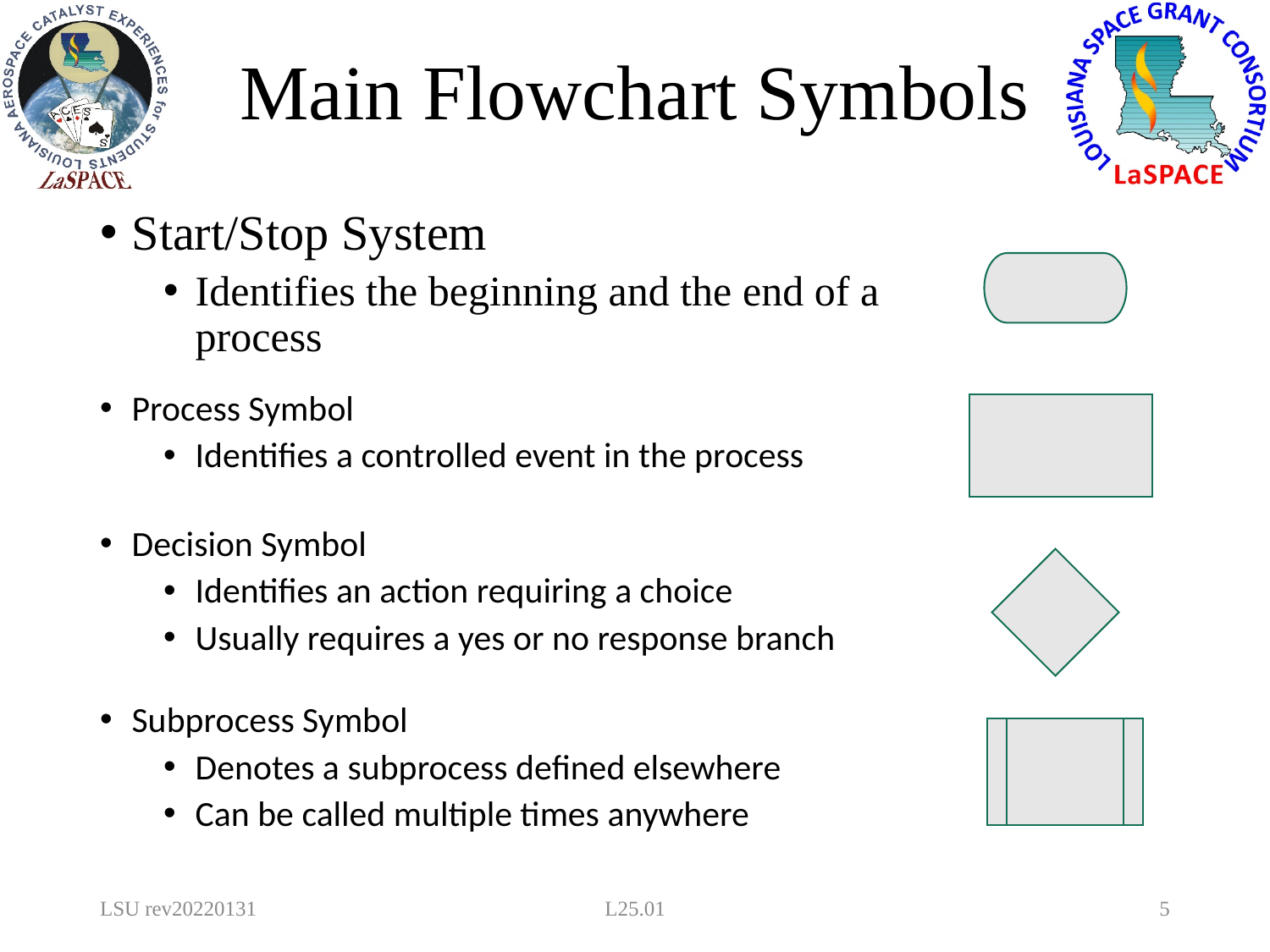

# Main Flowchart Symbols
Start/Stop System
Identifies the beginning and the end of a process

Process Symbol
Identifies a controlled event in the process

Decision Symbol
Identifies an action requiring a choice
Usually requires a yes or no response branch

Subprocess Symbol
Denotes a subprocess defined elsewhere
Can be called multiple times anywhere

LSU rev20220131
L25.01
5